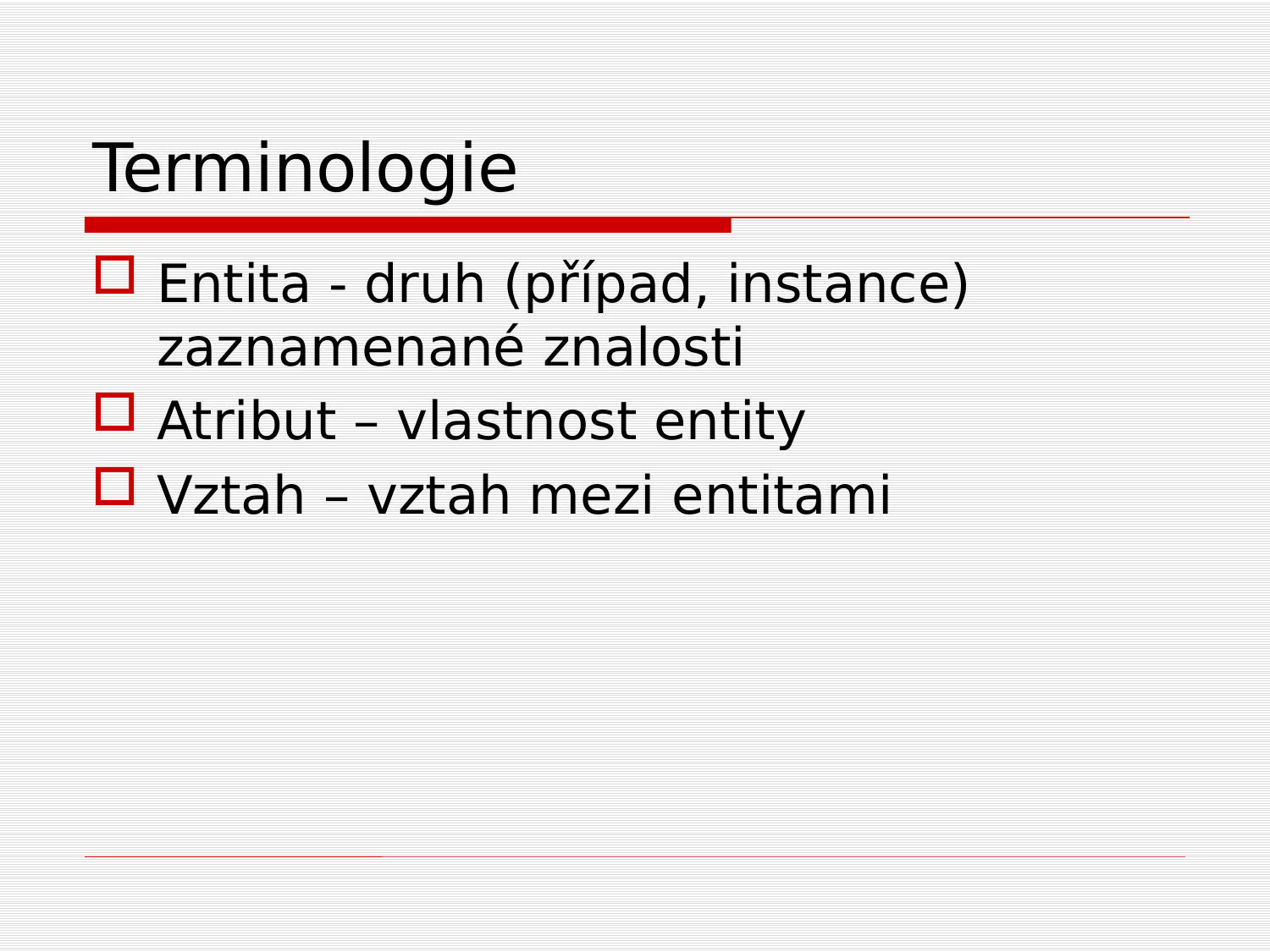

# Terminologie
Entita - druh (případ, instance) zaznamenané znalosti
Atribut – vlastnost entity
Vztah – vztah mezi entitami